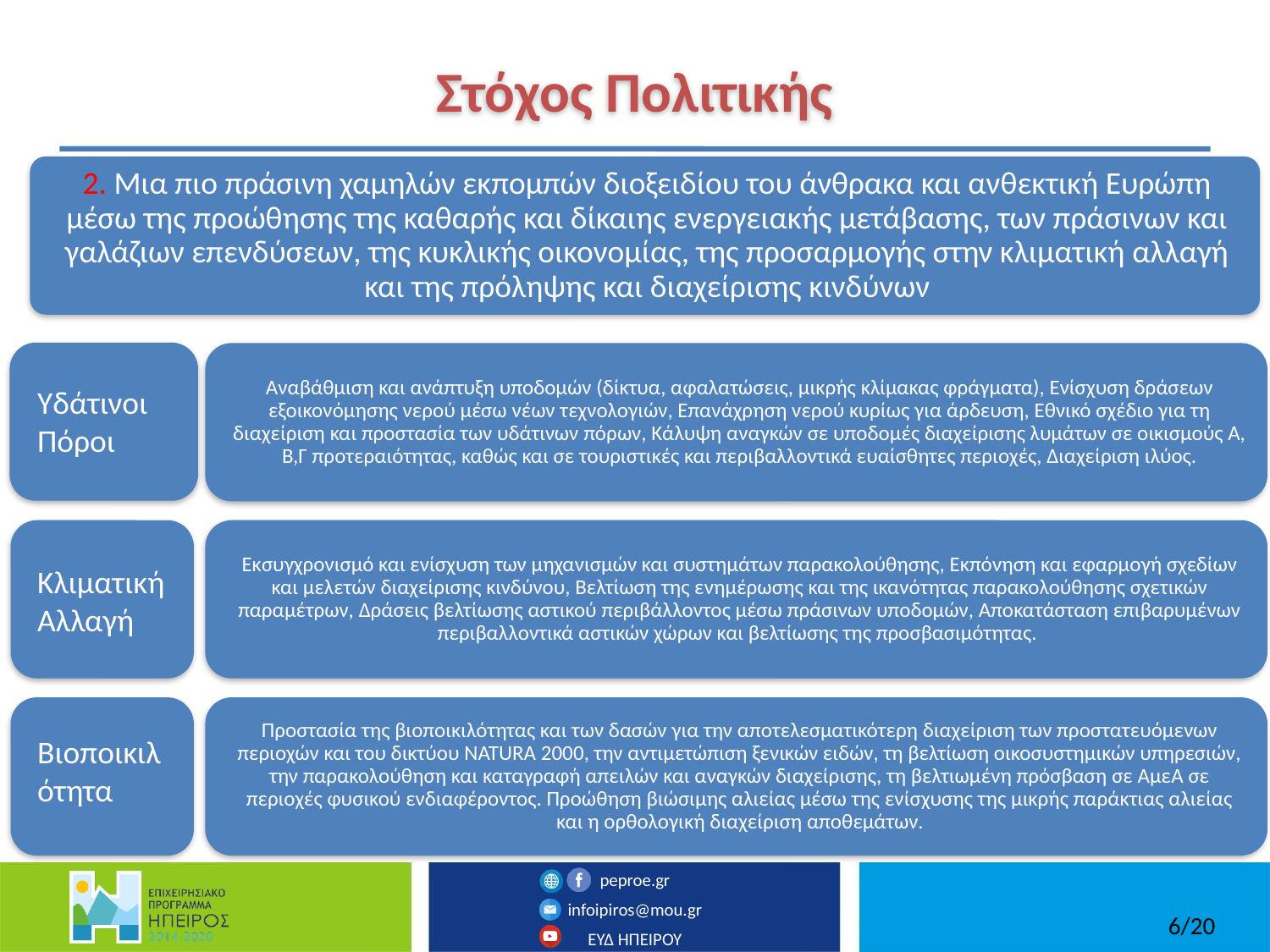

# Στόχος Πολιτικής
2. Μια πιο πράσινη χαμηλών εκπομπών διοξειδίου του άνθρακα και ανθεκτική Ευρώπη μέσω της προώθησης της καθαρής και δίκαιης ενεργειακής μετάβασης, των πράσινων και γαλάζιων επενδύσεων, της κυκλικής οικονομίας, της προσαρμογής στην κλιματική αλλαγή και της πρόληψης και διαχείρισης κινδύνων
Αναβάθμιση και ανάπτυξη υποδομών (δίκτυα, αφαλατώσεις, μικρής κλίμακας φράγματα), Ενίσχυση δράσεων εξοικονόμησης νερού μέσω νέων τεχνολογιών, Επανάχρηση νερού κυρίως για άρδευση, Εθνικό σχέδιο για τη διαχείριση και προστασία των υδάτινων πόρων, Κάλυψη αναγκών σε υποδομές διαχείρισης λυμάτων σε οικισμούς Α, Β,Γ προτεραιότητας, καθώς και σε τουριστικές και περιβαλλοντικά ευαίσθητες περιοχές, Διαχείριση ιλύος.
Εκσυγχρονισμό και ενίσχυση των μηχανισμών και συστημάτων παρακολούθησης, Εκπόνηση και εφαρμογή σχεδίων και μελετών διαχείρισης κινδύνου, Βελτίωση της ενημέρωσης και της ικανότητας παρακολούθησης σχετικών παραμέτρων, Δράσεις βελτίωσης αστικού περιβάλλοντος μέσω πράσινων υποδομών, Αποκατάσταση επιβαρυμένων περιβαλλοντικά αστικών χώρων και βελτίωσης της προσβασιμότητας.
Προστασία της βιοποικιλότητας και των δασών για την αποτελεσματικότερη διαχείριση των προστατευόμενων περιοχών και του δικτύου NATURA 2000, την αντιμετώπιση ξενικών ειδών, τη βελτίωση οικοσυστημικών υπηρεσιών, την παρακολούθηση και καταγραφή απειλών και αναγκών διαχείρισης, τη βελτιωμένη πρόσβαση σε ΑμεΑ σε περιοχές φυσικού ενδιαφέροντος. Προώθηση βιώσιμης αλιείας μέσω της ενίσχυσης της μικρής παράκτιας αλιείας και η ορθολογική διαχείριση αποθεμάτων.
Υδάτινοι Πόροι
Κλιματική Αλλαγή
Βιοποικιλότητα